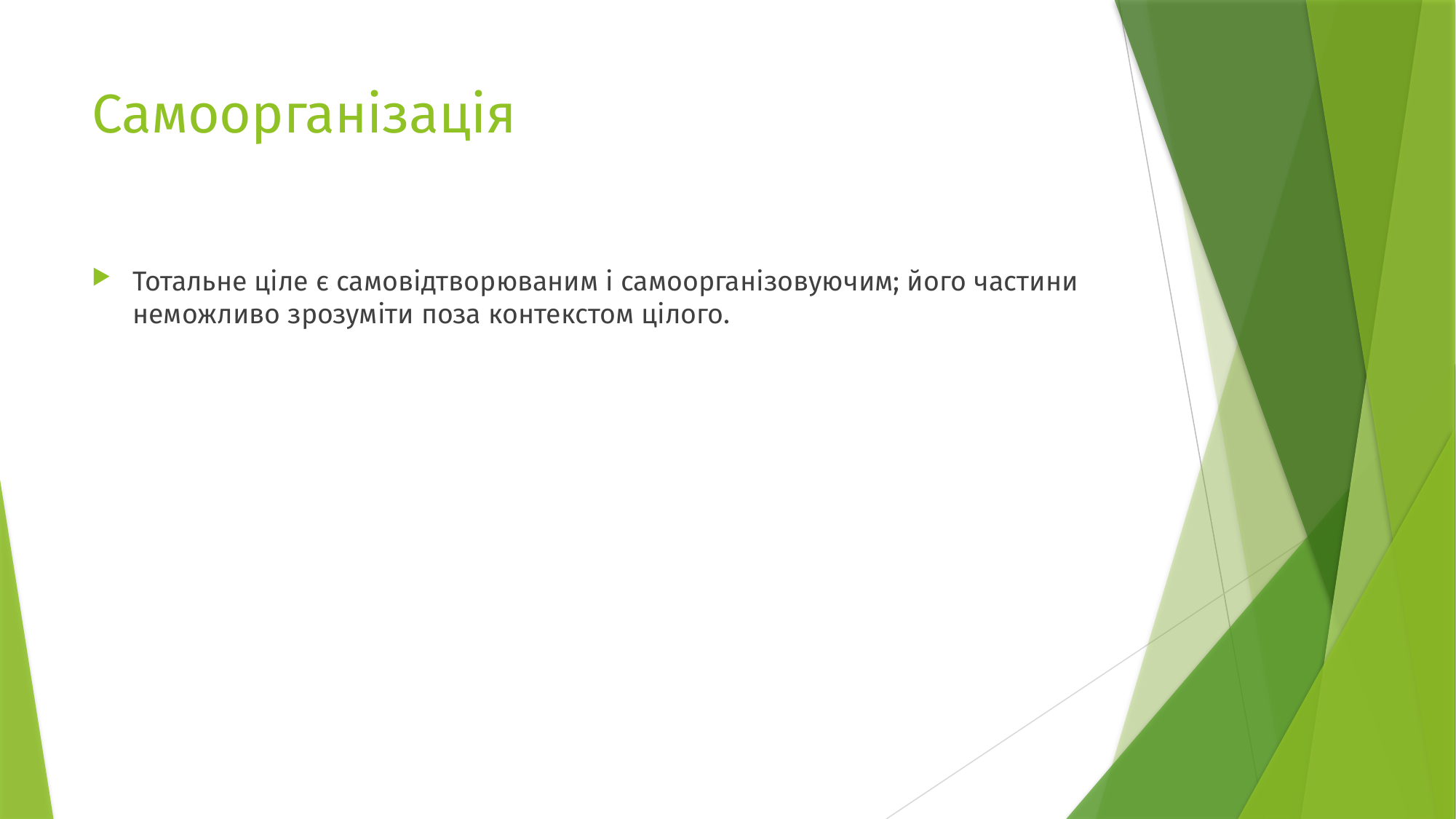

# Самоорганізація
Тотальне ціле є самовідтворюваним і самоорганізовуючим; його частини неможливо зрозуміти поза контекстом цілого.